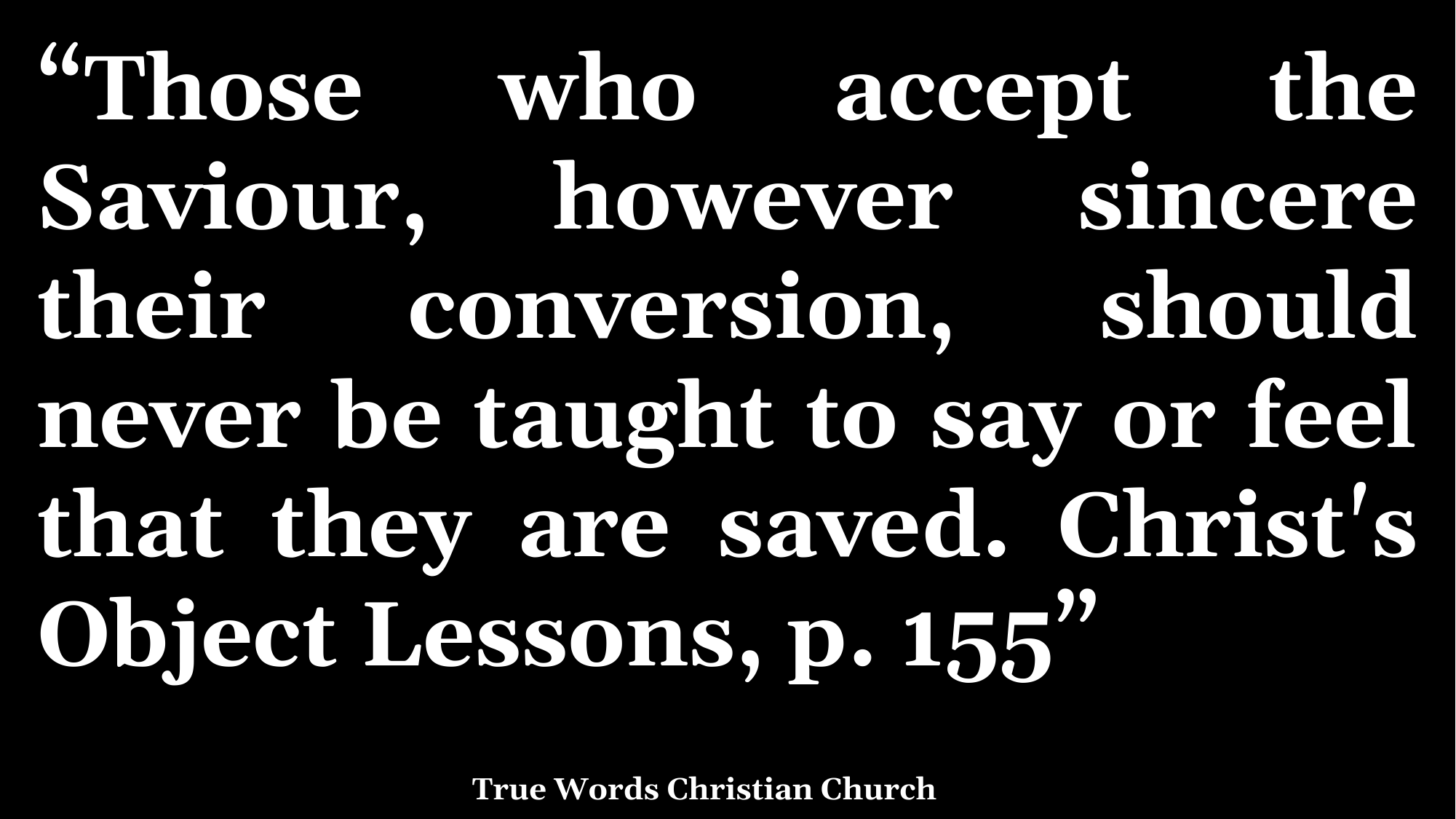

“Those who accept the Saviour, however sincere their conversion, should never be taught to say or feel that they are saved. Christ's Object Lessons, p. 155”
True Words Christian Church